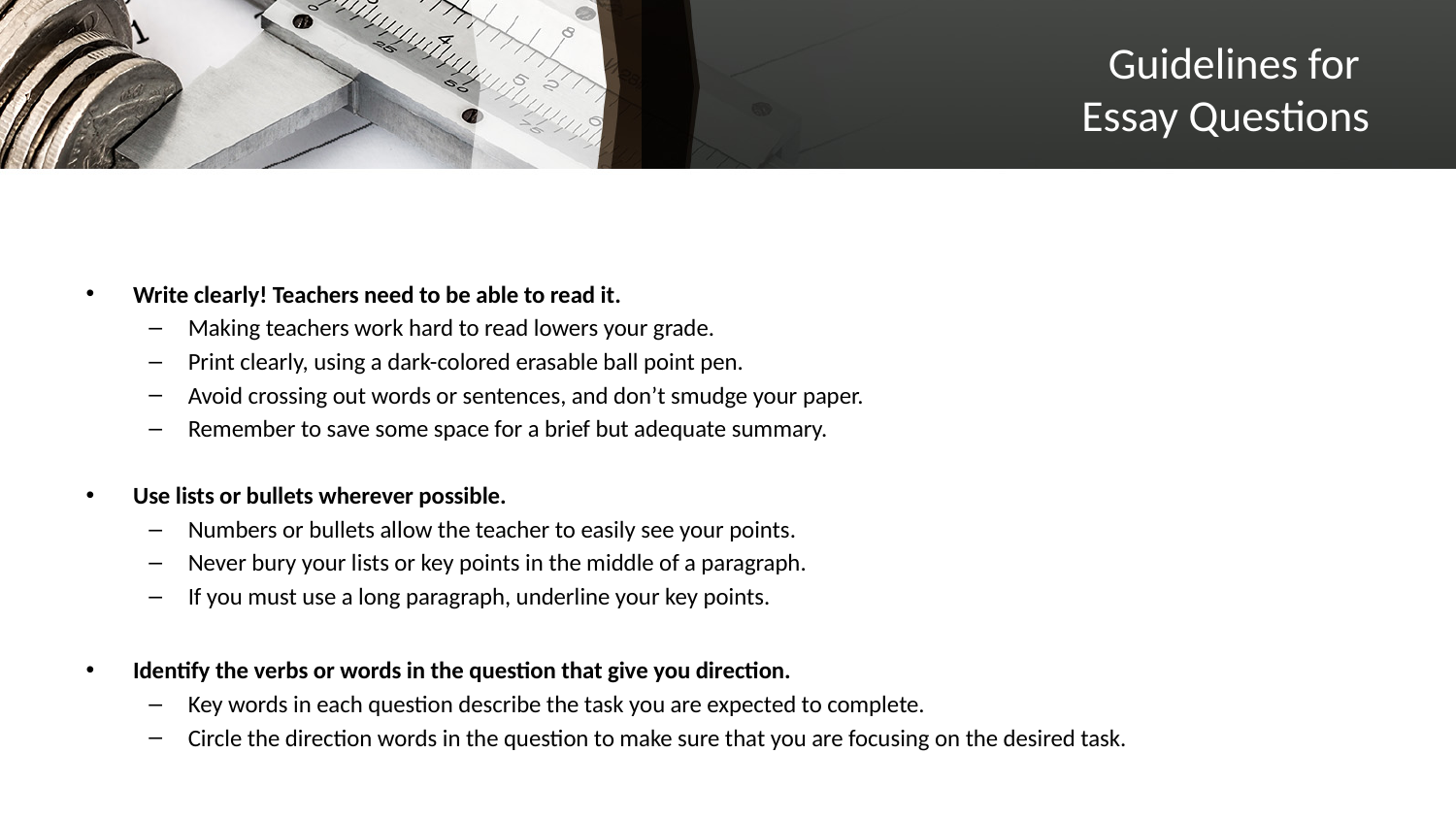

# Guidelines for Essay Questions
Write clearly! Teachers need to be able to read it.
Making teachers work hard to read lowers your grade.
Print clearly, using a dark-colored erasable ball point pen.
Avoid crossing out words or sentences, and don’t smudge your paper.
Remember to save some space for a brief but adequate summary.

Use lists or bullets wherever possible.
Numbers or bullets allow the teacher to easily see your points.
Never bury your lists or key points in the middle of a paragraph.
If you must use a long paragraph, underline your key points.

Identify the verbs or words in the question that give you direction.
Key words in each question describe the task you are expected to complete.
Circle the direction words in the question to make sure that you are focusing on the desired task.